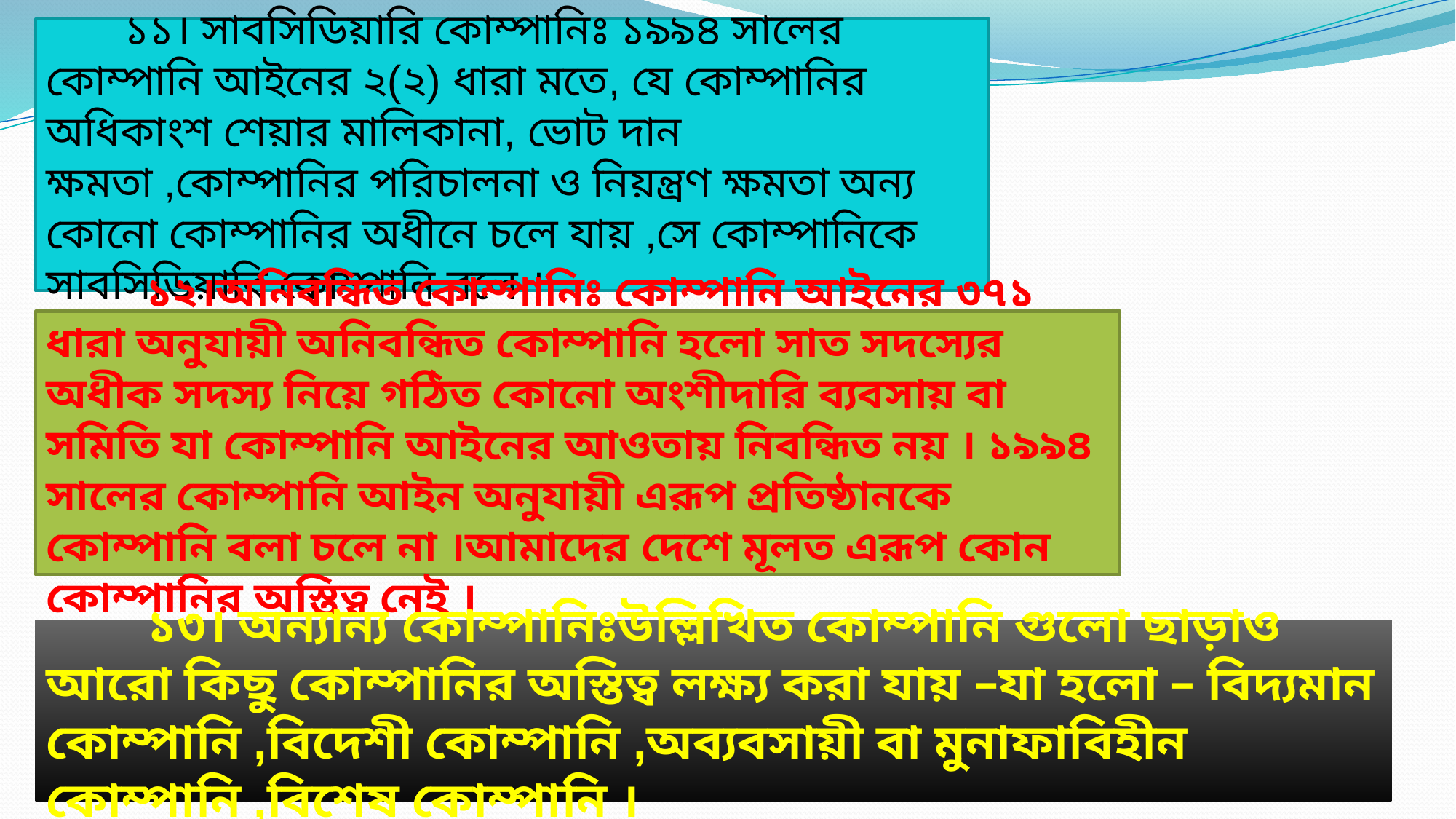

১১। সাবসিডিয়ারি কোম্পানিঃ ১৯৯৪ সালের কোম্পানি আইনের ২(২) ধারা মতে, যে কোম্পানির অধিকাংশ শেয়ার মালিকানা, ভোট দান ক্ষমতা ,কোম্পানির পরিচালনা ও নিয়ন্ত্রণ ক্ষমতা অন্য কোনো কোম্পানির অধীনে চলে যায় ,সে কোম্পানিকে সাবসিডিয়ারি কোম্পানি বলে ।
         ১২।অনিবন্ধিত কোম্পানিঃ কোম্পানি আইনের ৩৭১ ধারা অনুযায়ী অনিবন্ধিত কোম্পানি হলো সাত সদস্যের অধীক সদস্য নিয়ে গঠিত কোনো অংশীদারি ব্যবসায় বা সমিতি যা কোম্পানি আইনের আওতায় নিবন্ধিত নয় । ১৯৯৪ সালের কোম্পানি আইন অনুযায়ী এরূপ প্রতিষ্ঠানকে কোম্পানি বলা চলে না ।আমাদের দেশে মূলত এরূপ কোন কোম্পানির অস্তিত্ব নেই ।
        ১৩। অন্যান্য কোম্পানিঃউল্লিখিত কোম্পানি গুলো ছাড়াও আরো কিছু কোম্পানির অস্তিত্ব লক্ষ্য করা যায় –যা হলো – বিদ্যমান কোম্পানি ,বিদেশী কোম্পানি ,অব্যবসায়ী বা মুনাফাবিহীন কোম্পানি ,বিশেষ কোম্পানি ।